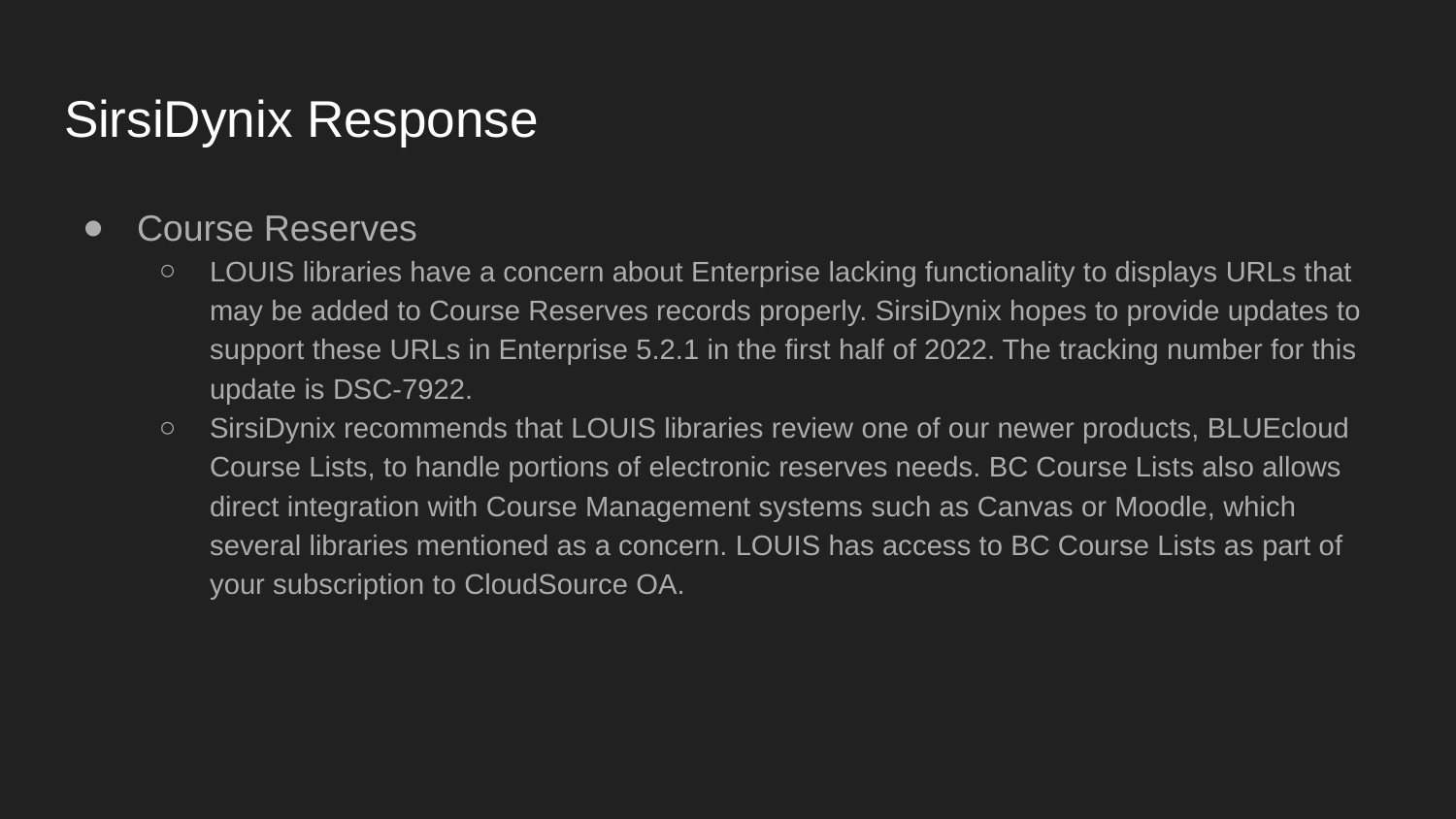

# SirsiDynix Response
Course Reserves
LOUIS libraries have a concern about Enterprise lacking functionality to displays URLs that may be added to Course Reserves records properly. SirsiDynix hopes to provide updates to support these URLs in Enterprise 5.2.1 in the first half of 2022. The tracking number for this update is DSC-7922.
SirsiDynix recommends that LOUIS libraries review one of our newer products, BLUEcloud Course Lists, to handle portions of electronic reserves needs. BC Course Lists also allows direct integration with Course Management systems such as Canvas or Moodle, which several libraries mentioned as a concern. LOUIS has access to BC Course Lists as part of your subscription to CloudSource OA.